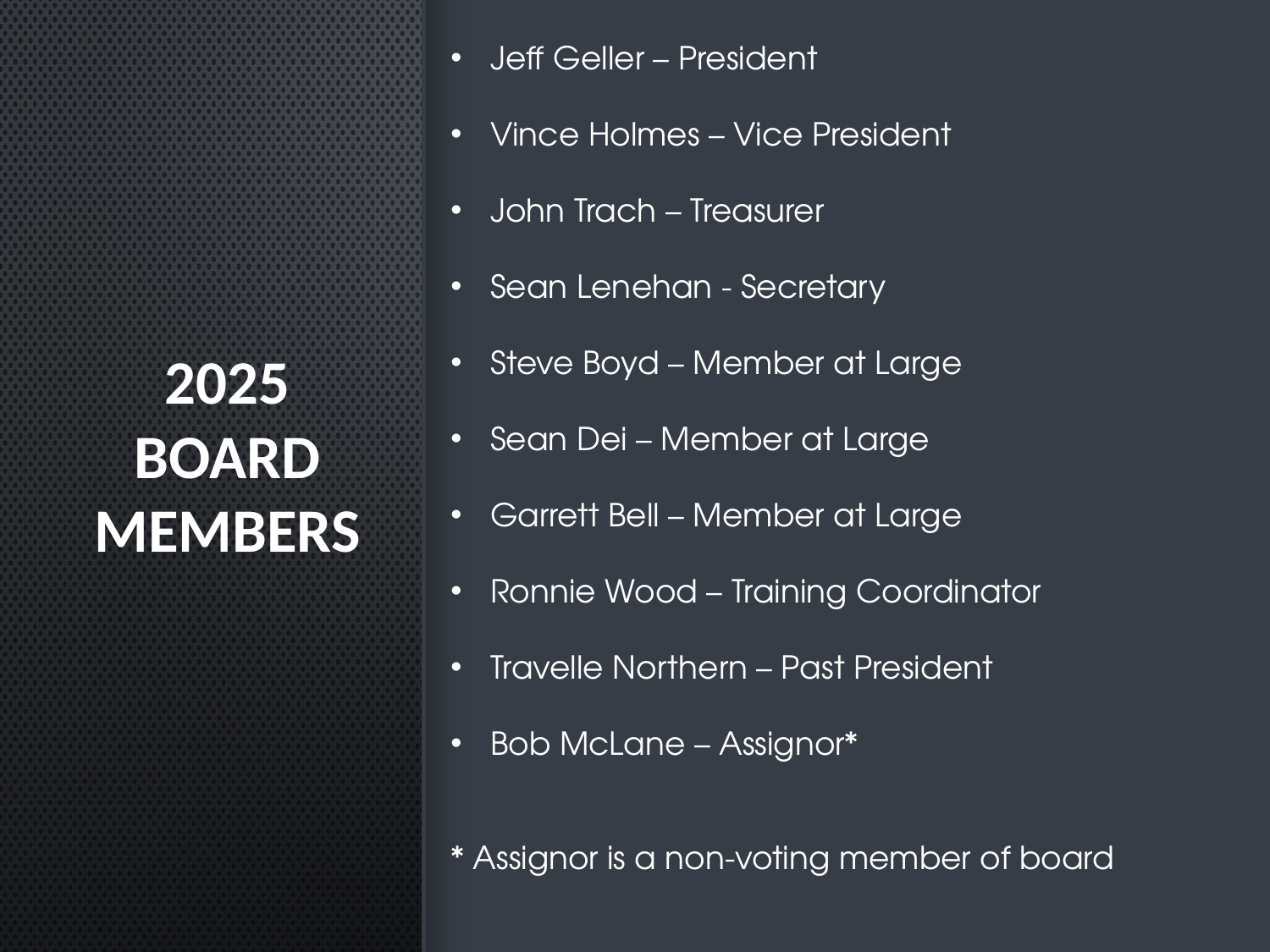

Jeff Geller – President

Vince Holmes – Vice President

John Trach – Treasurer

Sean Lenehan - Secretary

Steve Boyd – Member at Large

Sean Dei – Member at Large

Garrett Bell – Member at Large

Ronnie Wood – Training Coordinator

Travelle Northern – Past President

Bob McLane – Assignor*

* Assignor is a non-voting member of board

# 2025 Board members